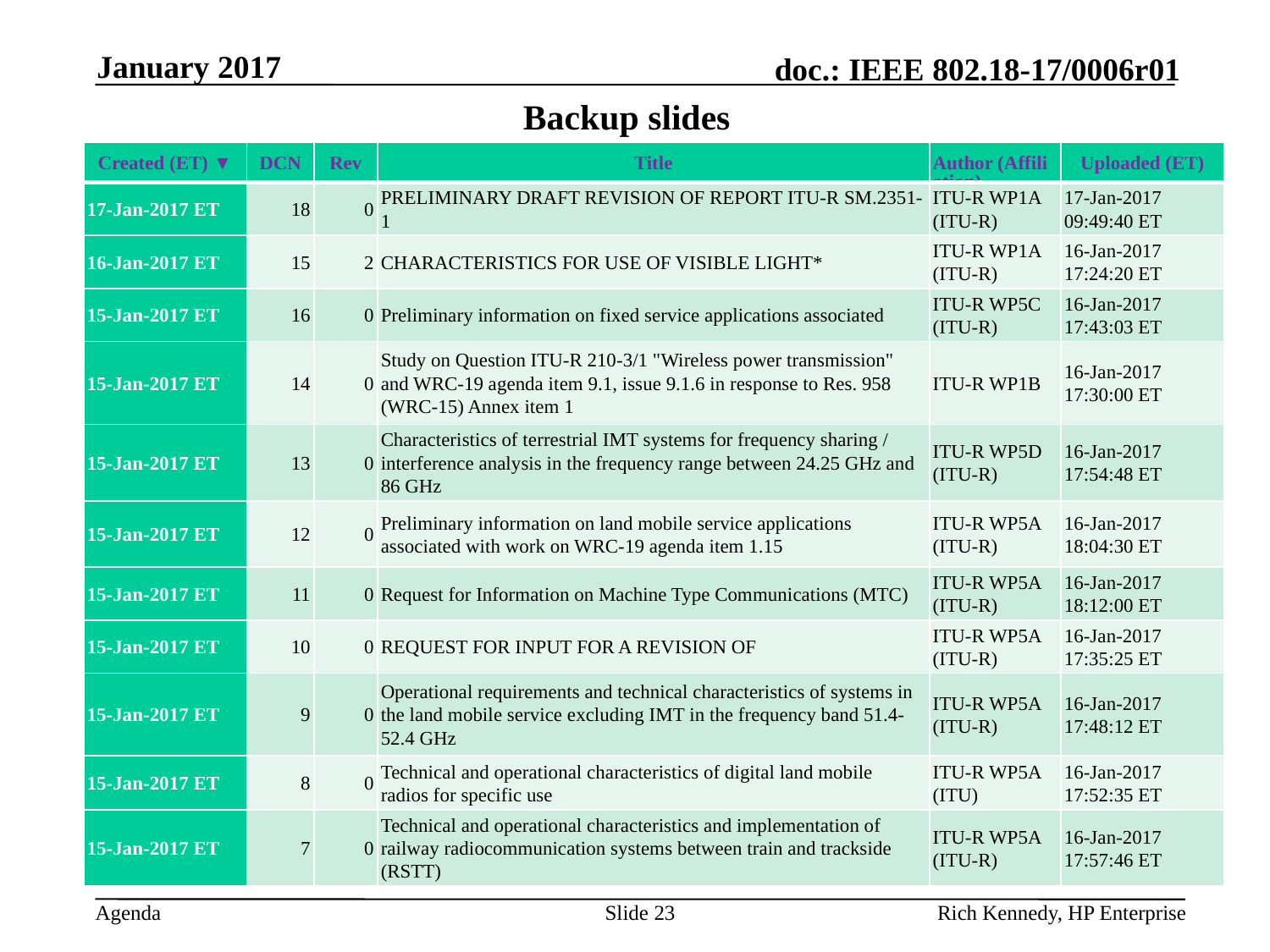

# Backup slides
January 2017
| Created (ET) ▼ | DCN | Rev | Title | Author (Affiliation) | Uploaded (ET) |
| --- | --- | --- | --- | --- | --- |
| 17-Jan-2017 ET | 18 | 0 | PRELIMINARY DRAFT REVISION OF REPORT ITU-R SM.2351-1 | ITU-R WP1A (ITU-R) | 17-Jan-2017 09:49:40 ET |
| 16-Jan-2017 ET | 15 | 2 | CHARACTERISTICS FOR USE OF VISIBLE LIGHT\* | ITU-R WP1A (ITU-R) | 16-Jan-2017 17:24:20 ET |
| 15-Jan-2017 ET | 16 | 0 | Preliminary information on fixed service applications associated | ITU-R WP5C (ITU-R) | 16-Jan-2017 17:43:03 ET |
| 15-Jan-2017 ET | 14 | 0 | Study on Question ITU-R 210-3/1 "Wireless power transmission" and WRC-19 agenda item 9.1, issue 9.1.6 in response to Res. 958 (WRC-15) Annex item 1 | ITU-R WP1B | 16-Jan-2017 17:30:00 ET |
| 15-Jan-2017 ET | 13 | 0 | Characteristics of terrestrial IMT systems for frequency sharing / interference analysis in the frequency range between 24.25 GHz and 86 GHz | ITU-R WP5D (ITU-R) | 16-Jan-2017 17:54:48 ET |
| 15-Jan-2017 ET | 12 | 0 | Preliminary information on land mobile service applications associated with work on WRC-19 agenda item 1.15 | ITU-R WP5A (ITU-R) | 16-Jan-2017 18:04:30 ET |
| 15-Jan-2017 ET | 11 | 0 | Request for Information on Machine Type Communications (MTC) | ITU-R WP5A (ITU-R) | 16-Jan-2017 18:12:00 ET |
| 15-Jan-2017 ET | 10 | 0 | REQUEST FOR INPUT FOR A REVISION OF | ITU-R WP5A (ITU-R) | 16-Jan-2017 17:35:25 ET |
| 15-Jan-2017 ET | 9 | 0 | Operational requirements and technical characteristics of systems in the land mobile service excluding IMT in the frequency band 51.4-52.4 GHz | ITU-R WP5A (ITU-R) | 16-Jan-2017 17:48:12 ET |
| 15-Jan-2017 ET | 8 | 0 | Technical and operational characteristics of digital land mobile radios for specific use | ITU-R WP5A (ITU) | 16-Jan-2017 17:52:35 ET |
| 15-Jan-2017 ET | 7 | 0 | Technical and operational characteristics and implementation of railway radiocommunication systems between train and trackside (RSTT) | ITU-R WP5A (ITU-R) | 16-Jan-2017 17:57:46 ET |

Slide 23
Rich Kennedy, HP Enterprise